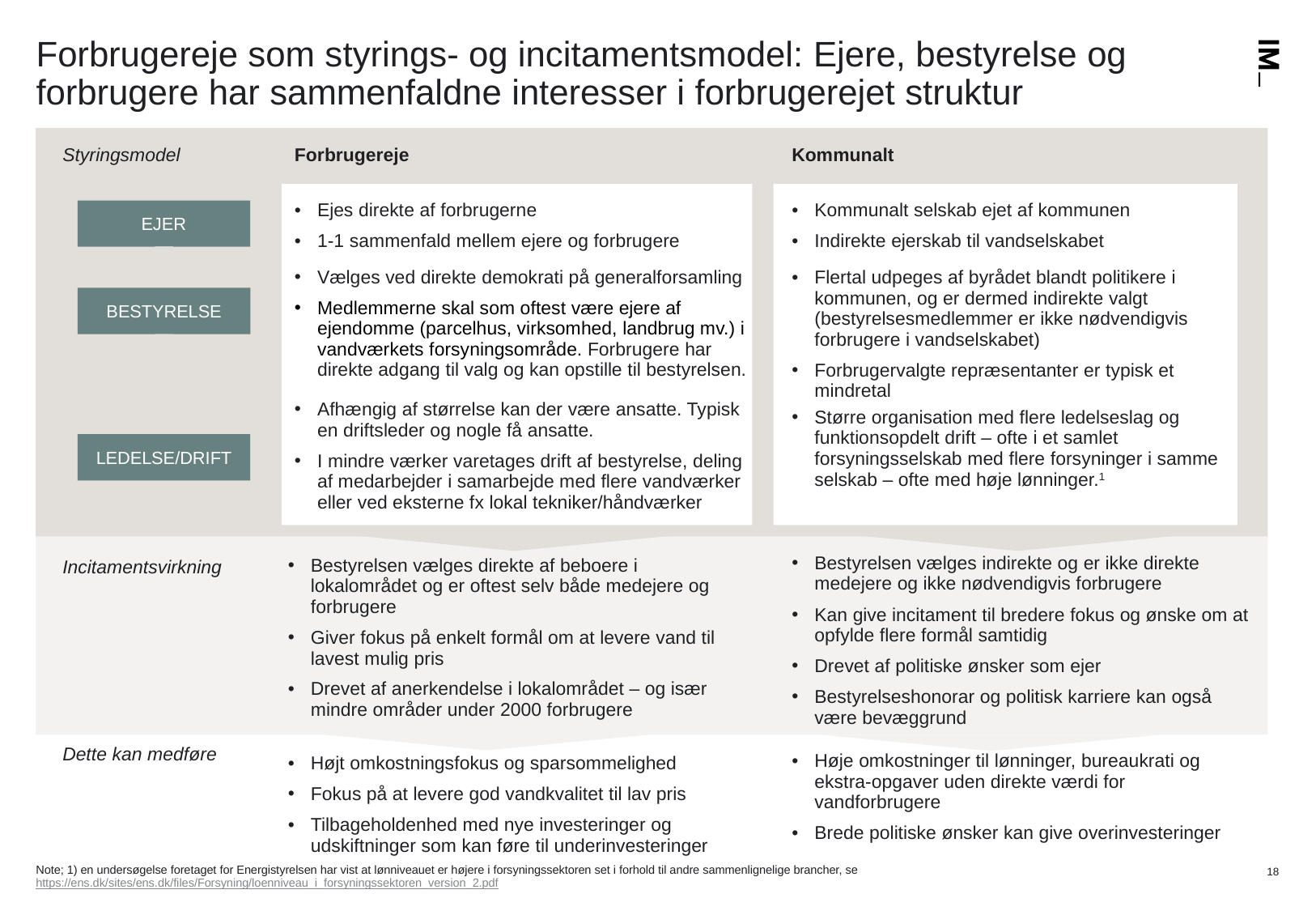

# Forbrugereje som styrings- og incitamentsmodel: Ejere, bestyrelse og forbrugere har sammenfaldne interesser i forbrugerejet struktur

Styringsmodel
Forbrugereje
Kommunalt

EJER
Ejes direkte af forbrugerne
1-1 sammenfald mellem ejere og forbrugere

Kommunalt selskab ejet af kommunen
Indirekte ejerskab til vandselskabet

Vælges ved direkte demokrati på generalforsamling
Medlemmerne skal som oftest være ejere af ejendomme (parcelhus, virksomhed, landbrug mv.) i vandværkets forsyningsområde. Forbrugere har direkte adgang til valg og kan opstille til bestyrelsen.

Flertal udpeges af byrådet blandt politikere i kommunen, og er dermed indirekte valgt (bestyrelsesmedlemmer er ikke nødvendigvis forbrugere i vandselskabet)
Forbrugervalgte repræsentanter er typisk et mindretal
BESTYRELSE

Afhængig af størrelse kan der være ansatte. Typisk en driftsleder og nogle få ansatte.
I mindre værker varetages drift af bestyrelse, deling af medarbejder i samarbejde med flere vandværker eller ved eksterne fx lokal tekniker/håndværker
Større organisation med flere ledelseslag og funktionsopdelt drift – ofte i et samlet forsyningsselskab med flere forsyninger i samme selskab – ofte med høje lønninger.1
LEDELSE/DRIFT

Bestyrelsen vælges indirekte og er ikke direkte medejere og ikke nødvendigvis forbrugere
Kan give incitament til bredere fokus og ønske om at opfylde flere formål samtidig
Drevet af politiske ønsker som ejer
Bestyrelseshonorar og politisk karriere kan også være bevæggrund
Bestyrelsen vælges direkte af beboere i lokalområdet og er oftest selv både medejere og forbrugere
Giver fokus på enkelt formål om at levere vand til lavest mulig pris
Drevet af anerkendelse i lokalområdet – og især mindre områder under 2000 forbrugere
Incitamentsvirkning

Dette kan medføre
Høje omkostninger til lønninger, bureaukrati og ekstra-opgaver uden direkte værdi for vandforbrugere
Brede politiske ønsker kan give overinvesteringer
Højt omkostningsfokus og sparsommelighed
Fokus på at levere god vandkvalitet til lav pris
Tilbageholdenhed med nye investeringer og udskiftninger som kan føre til underinvesteringer
18
Note; 1) en undersøgelse foretaget for Energistyrelsen har vist at lønniveauet er højere i forsyningssektoren set i forhold til andre sammenlignelige brancher, se https://ens.dk/sites/ens.dk/files/Forsyning/loenniveau_i_forsyningssektoren_version_2.pdf

26-09-2025